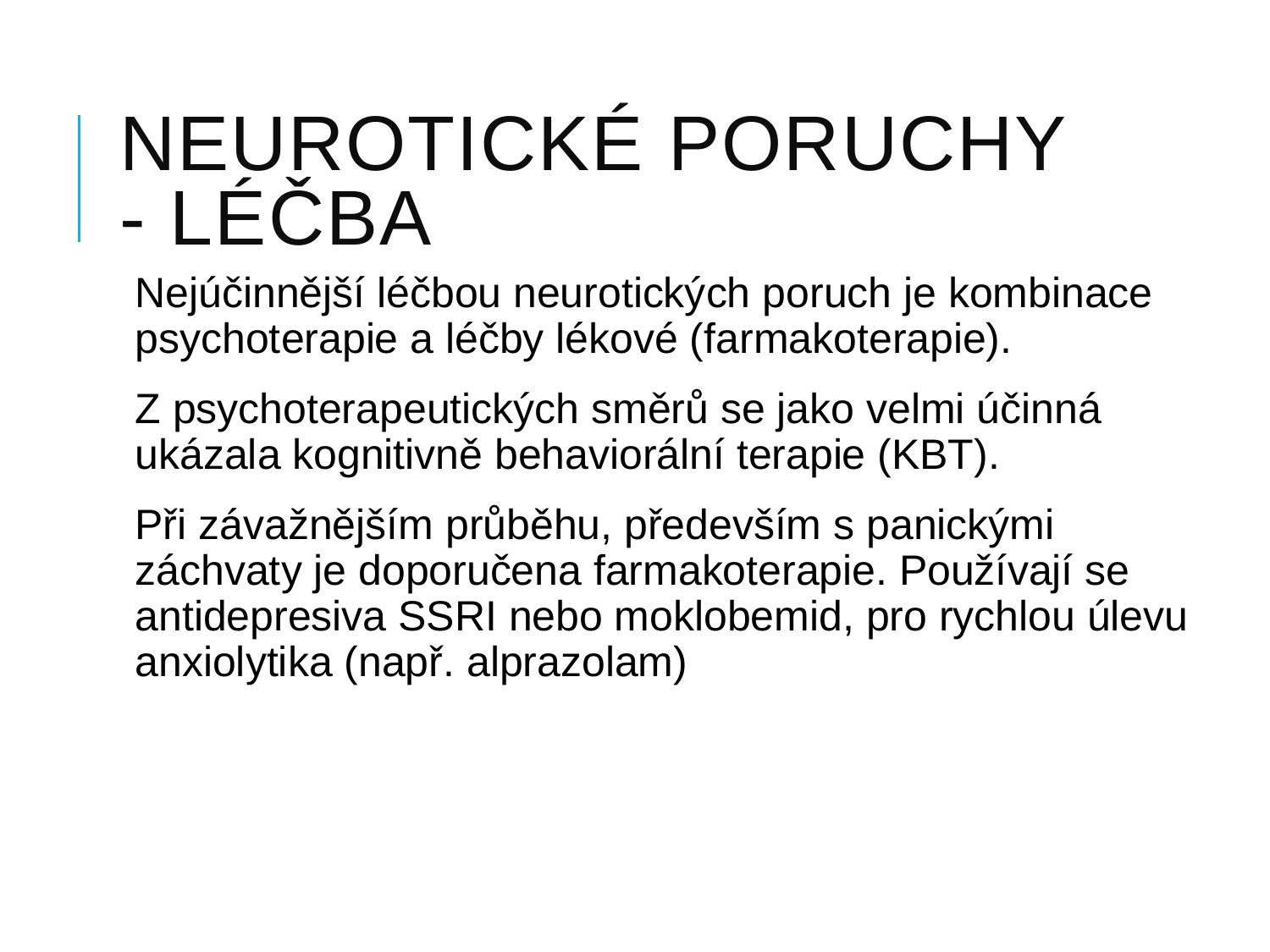

# Neurotické poruchy - léčba
Nejúčinnější léčbou neurotických poruch je kombinace psychoterapie a léčby lékové (farmakoterapie).
Z psychoterapeutických směrů se jako velmi účinná ukázala kognitivně behaviorální terapie (KBT).
Při závažnějším průběhu, především s panickými záchvaty je doporučena farmakoterapie. Používají se antidepresiva SSRI nebo moklobemid, pro rychlou úlevu anxiolytika (např. alprazolam)